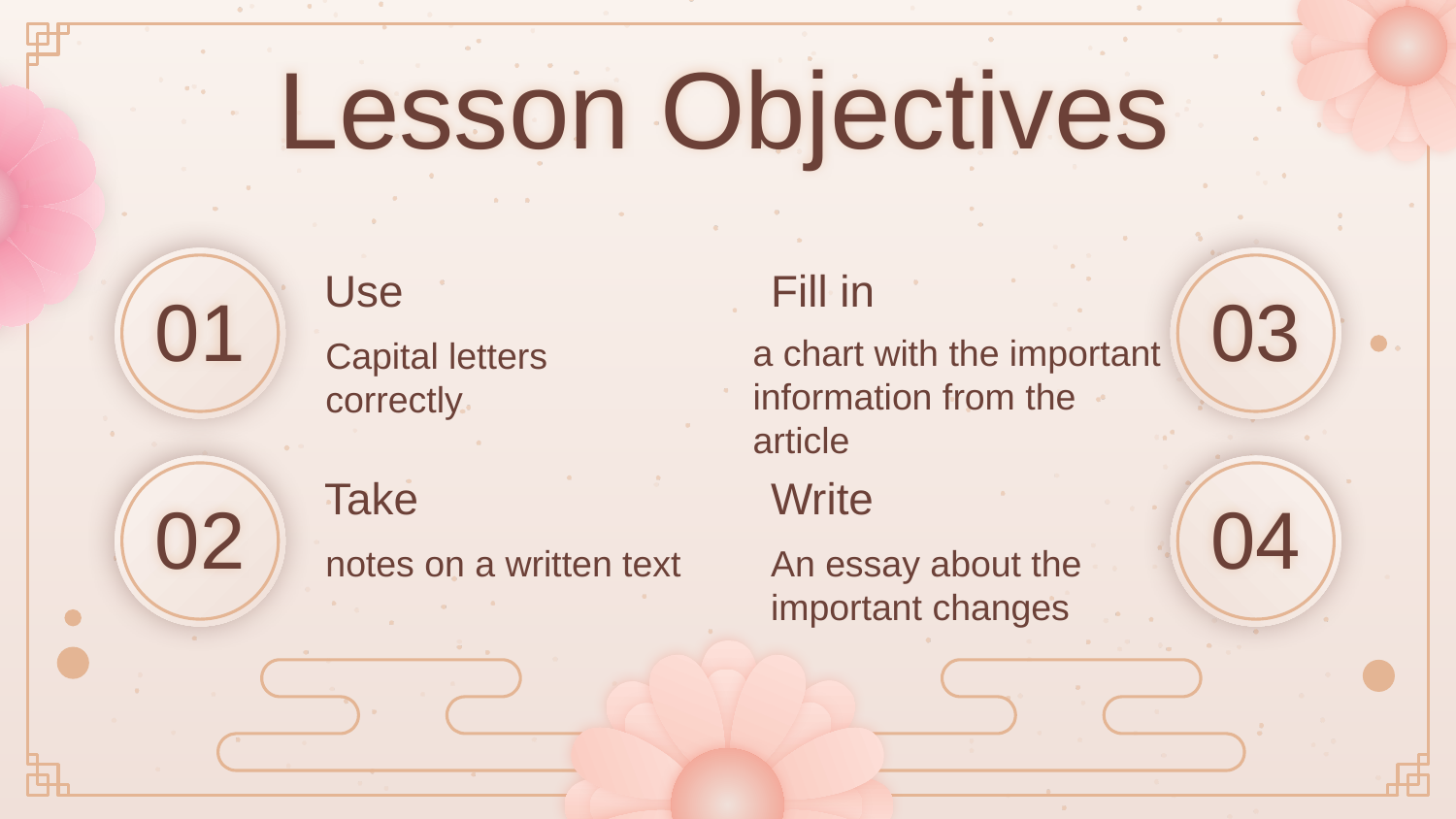

Lesson Objectives

Use
Fill in
# 01
03
a chart with the important information from the article
Capital letters correctly

Take
Write
02
04
notes on a written text
An essay about the important changes